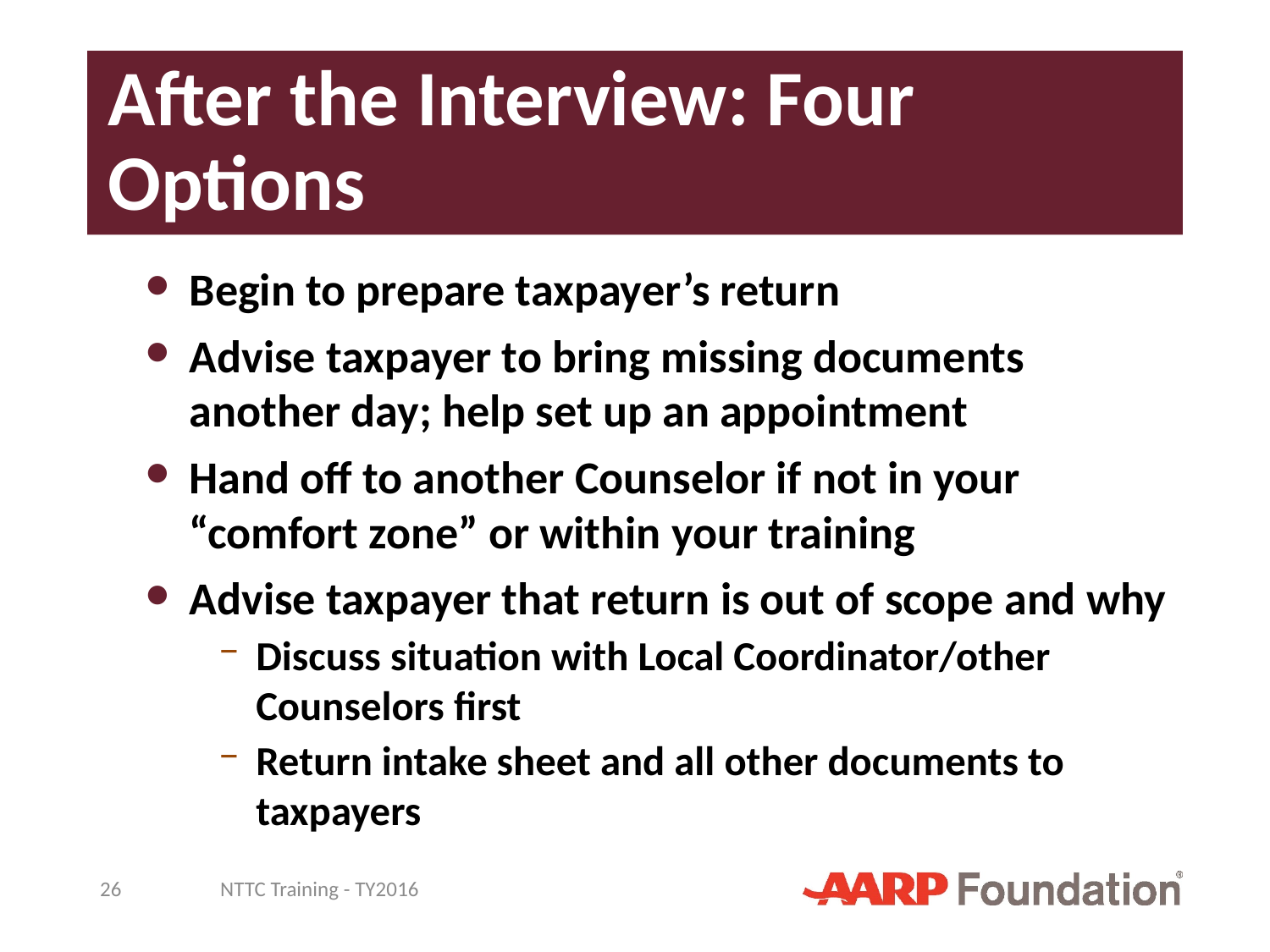

# After the Interview: Four Options
Begin to prepare taxpayer’s return
Advise taxpayer to bring missing documents another day; help set up an appointment
Hand off to another Counselor if not in your “comfort zone” or within your training
Advise taxpayer that return is out of scope and why
Discuss situation with Local Coordinator/other Counselors first
Return intake sheet and all other documents to taxpayers
26
NTTC Training - TY2016